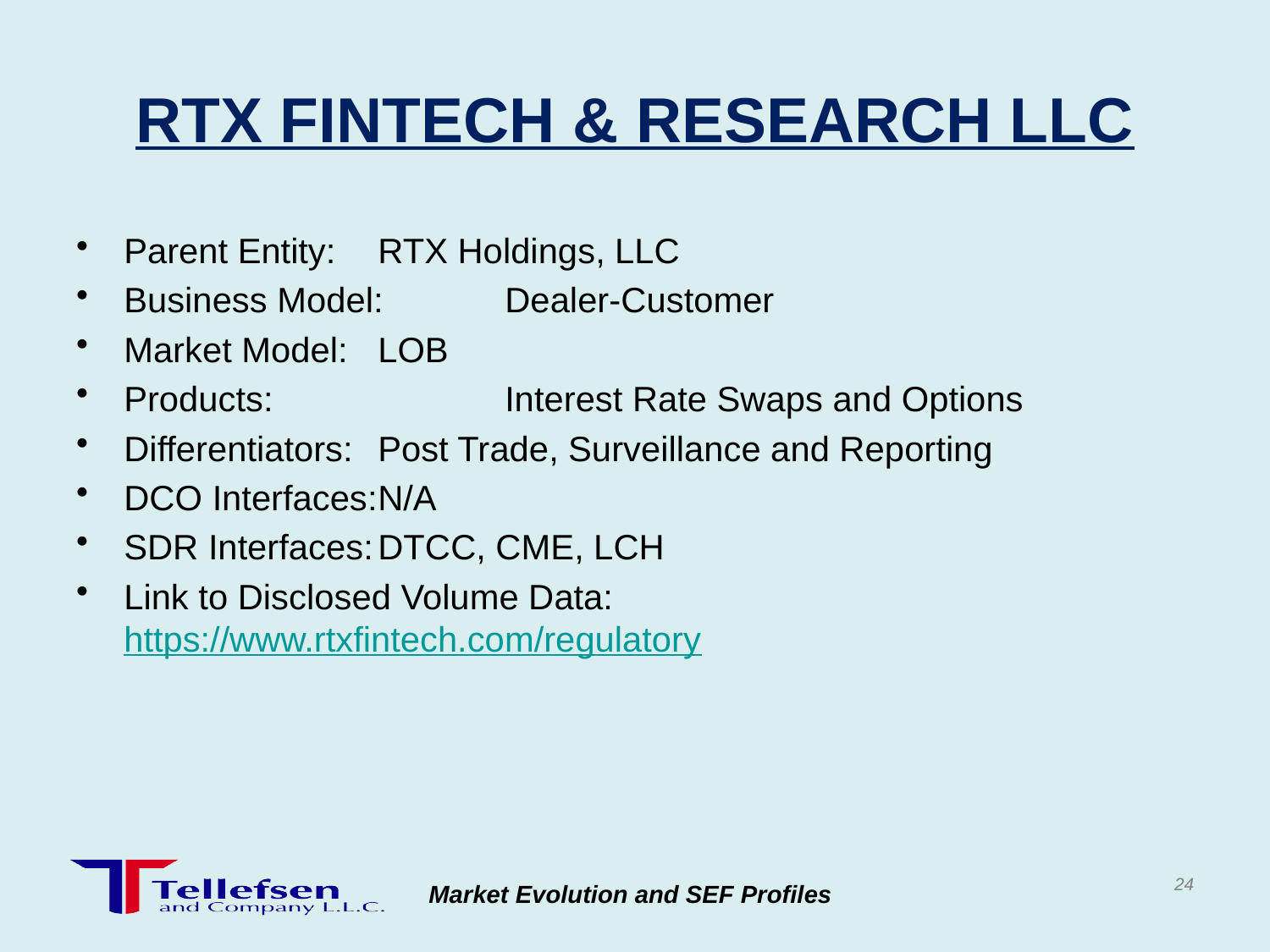

# RTX FINTECH & RESEARCH LLC
Parent Entity:	RTX Holdings, LLC
Business Model:	Dealer-Customer
Market Model:	LOB
Products:		Interest Rate Swaps and Options
Differentiators:	Post Trade, Surveillance and Reporting
DCO Interfaces:	N/A
SDR Interfaces:	DTCC, CME, LCH
Link to Disclosed Volume Data: https://www.rtxfintech.com/regulatory

24
Market Evolution and SEF Profiles